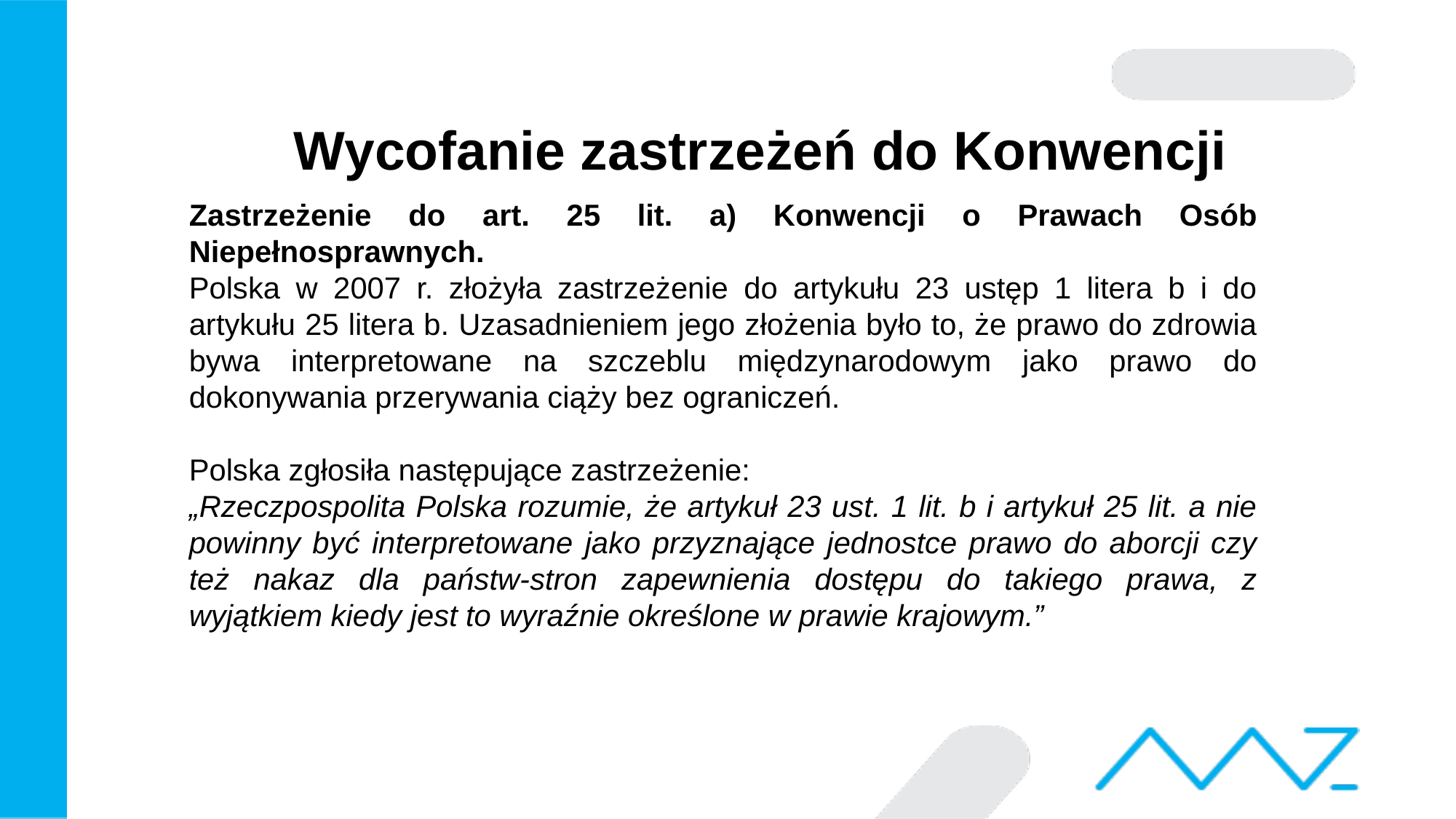

# Wycofanie zastrzeżeń do Konwencji
Zastrzeżenie do art. 25 lit. a) Konwencji o Prawach Osób Niepełnosprawnych.
Polska w 2007 r. złożyła zastrzeżenie do artykułu 23 ustęp 1 litera b i do artykułu 25 litera b. Uzasadnieniem jego złożenia było to, że prawo do zdrowia bywa interpretowane na szczeblu międzynarodowym jako prawo do dokonywania przerywania ciąży bez ograniczeń.

Polska zgłosiła następujące zastrzeżenie:
„Rzeczpospolita Polska rozumie, że artykuł 23 ust. 1 lit. b i artykuł 25 lit. a nie powinny być interpretowane jako przyznające jednostce prawo do aborcji czy też nakaz dla państw-stron zapewnienia dostępu do takiego prawa, z wyjątkiem kiedy jest to wyraźnie określone w prawie krajowym.”